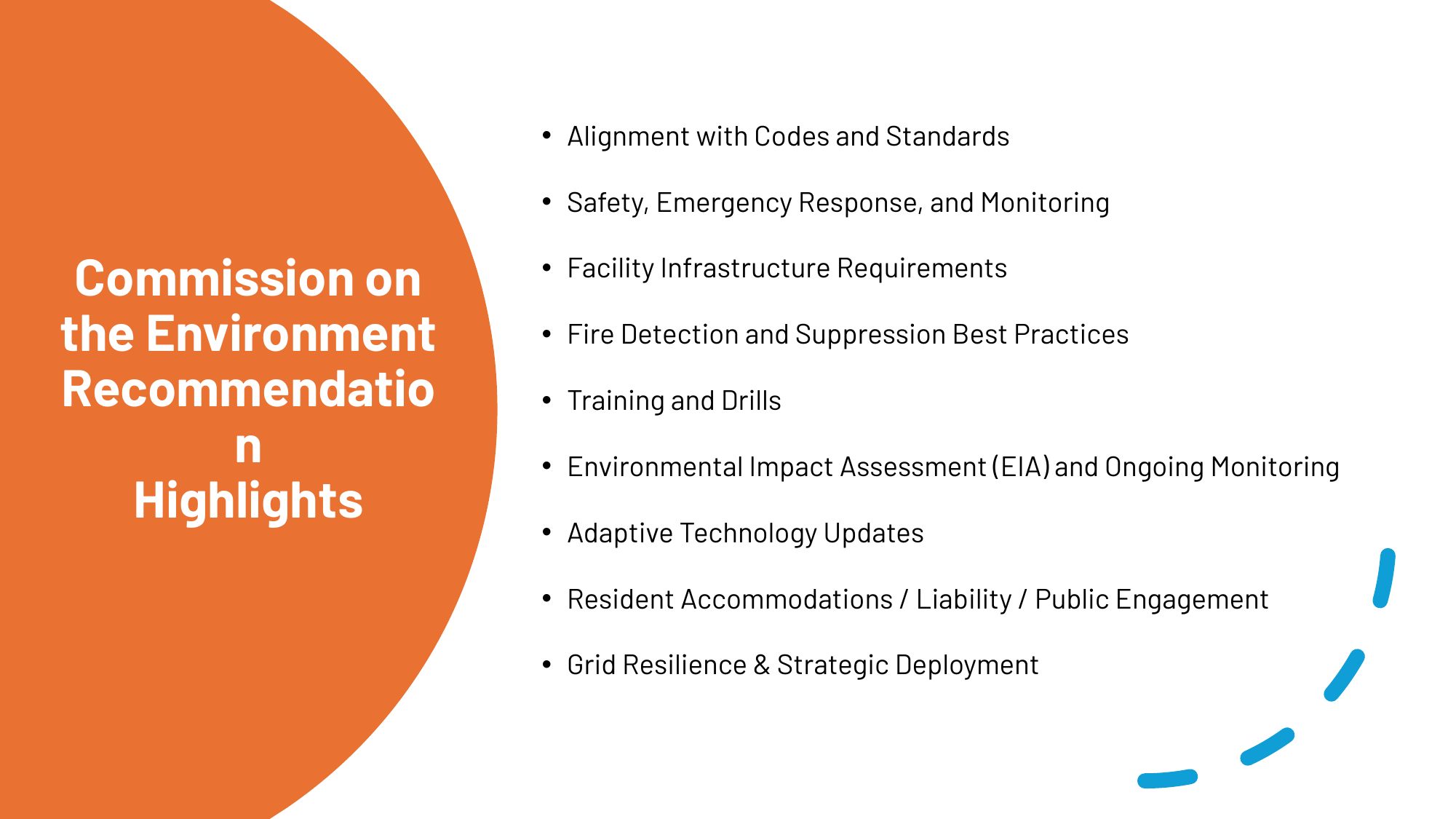

Alignment with Codes and Standards
Safety, Emergency Response, and Monitoring
Facility Infrastructure Requirements
Fire Detection and Suppression Best Practices
Training and Drills
Environmental Impact Assessment (EIA) and Ongoing Monitoring
Adaptive Technology Updates
Resident Accommodations / Liability / Public Engagement
Grid Resilience & Strategic Deployment
# Commission on the Environment Recommendation Highlights